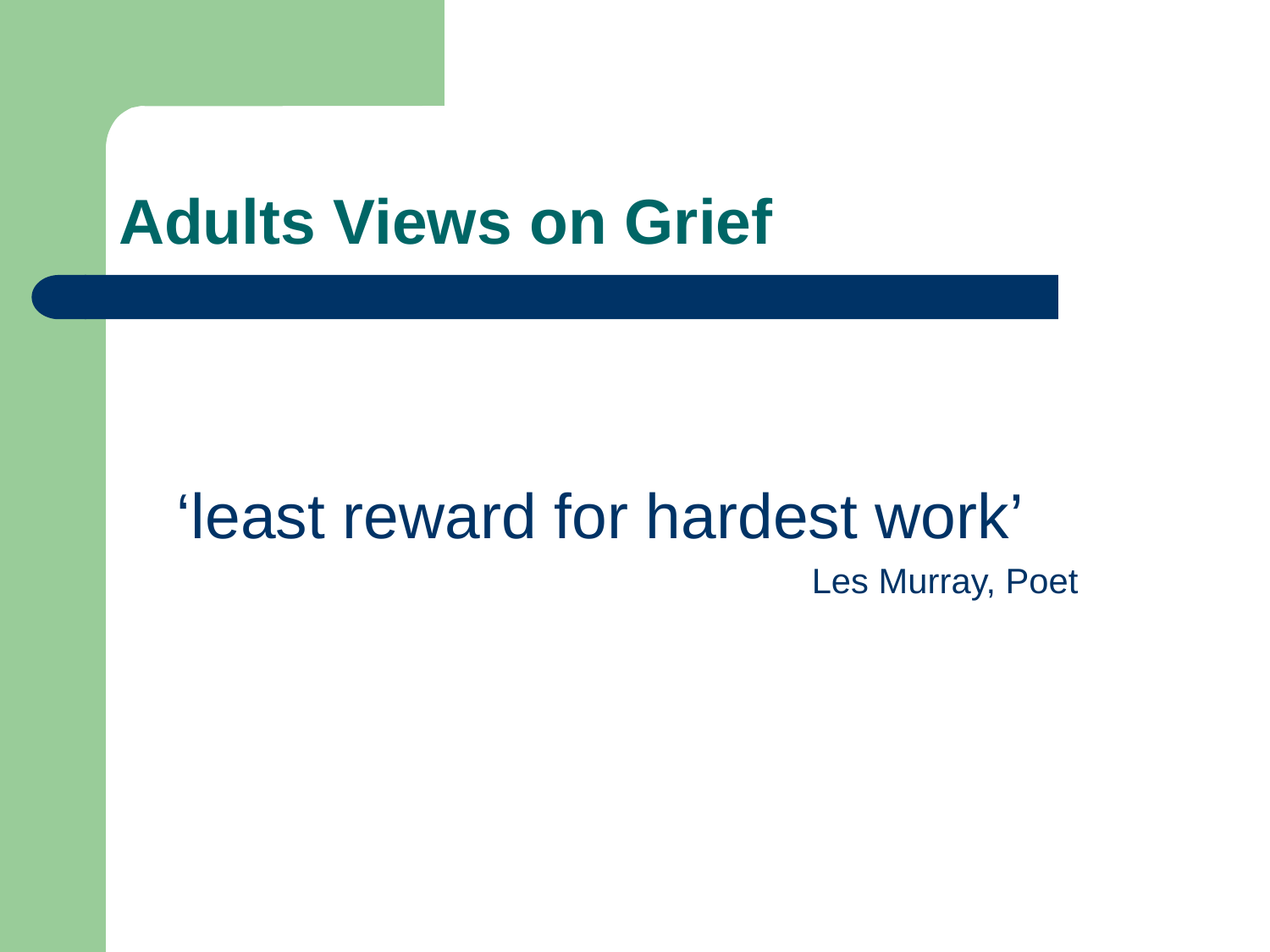

# Adults Views on Grief

	‘least reward for hardest work’
						Les Murray, Poet